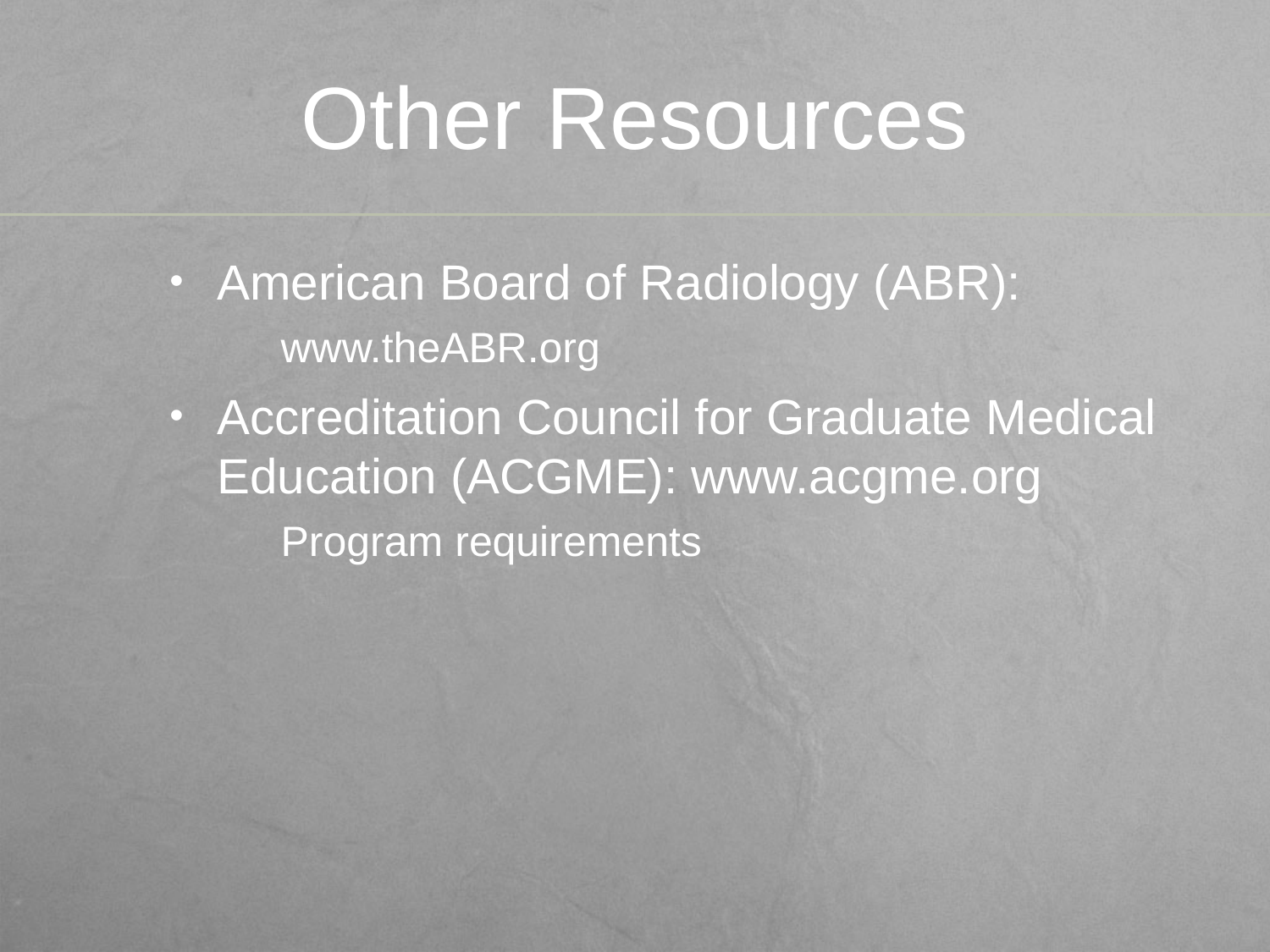

# Other Resources
American Board of Radiology (ABR):
www.theABR.org
Accreditation Council for Graduate Medical Education (ACGME): www.acgme.org
Program requirements